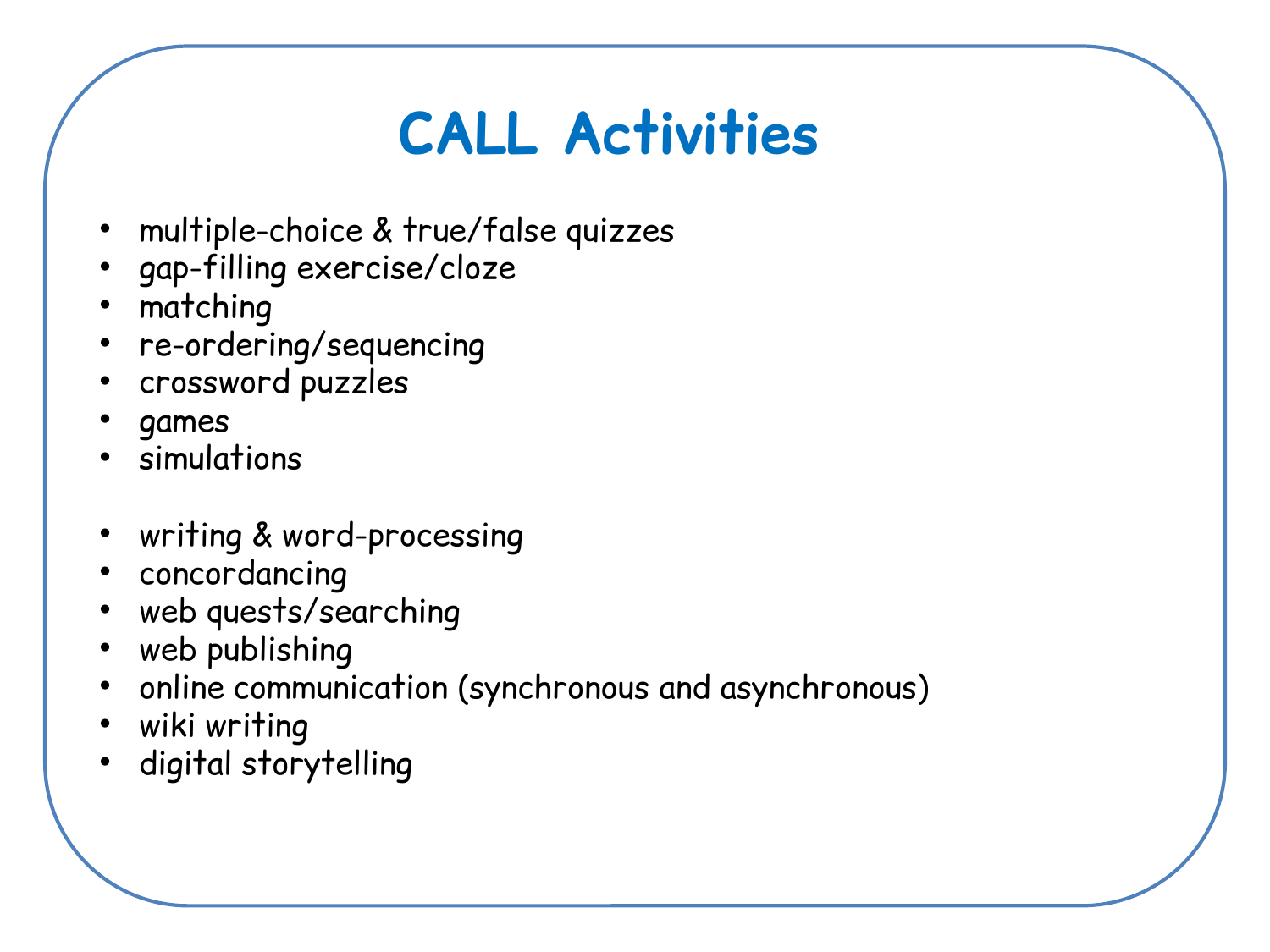

multiple-choice & true/false quizzes
gap-filling exercise/cloze
matching
re-ordering/sequencing
crossword puzzles
games
simulations

writing & word-processing
concordancing
web quests/searching
web publishing
online communication (synchronous and asynchronous)
wiki writing
digital storytelling
CALL Activities